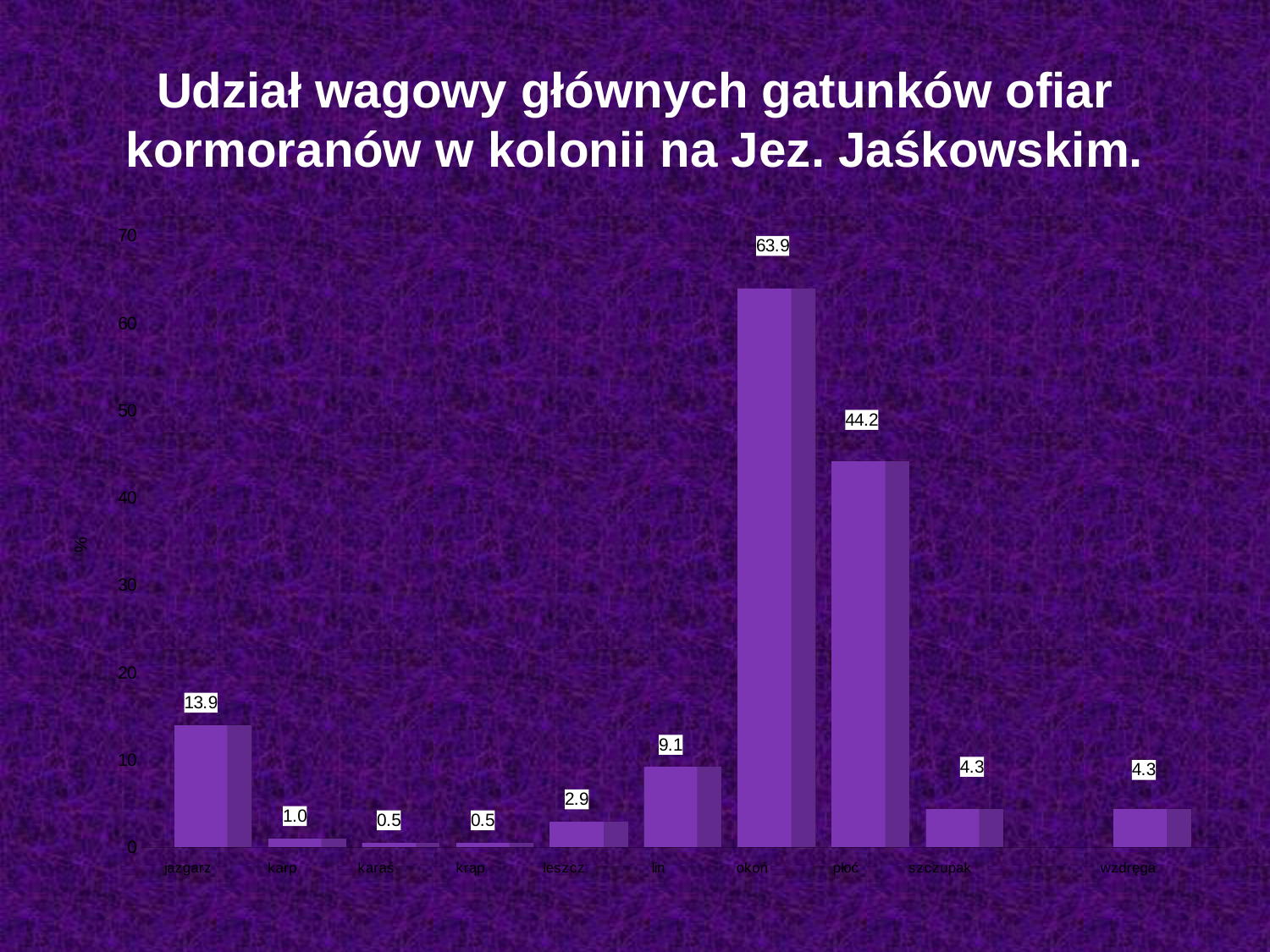

# Udział wagowy głównych gatunków ofiar kormoranów w kolonii na Jez. Jaśkowskim.

[unsupported chart]